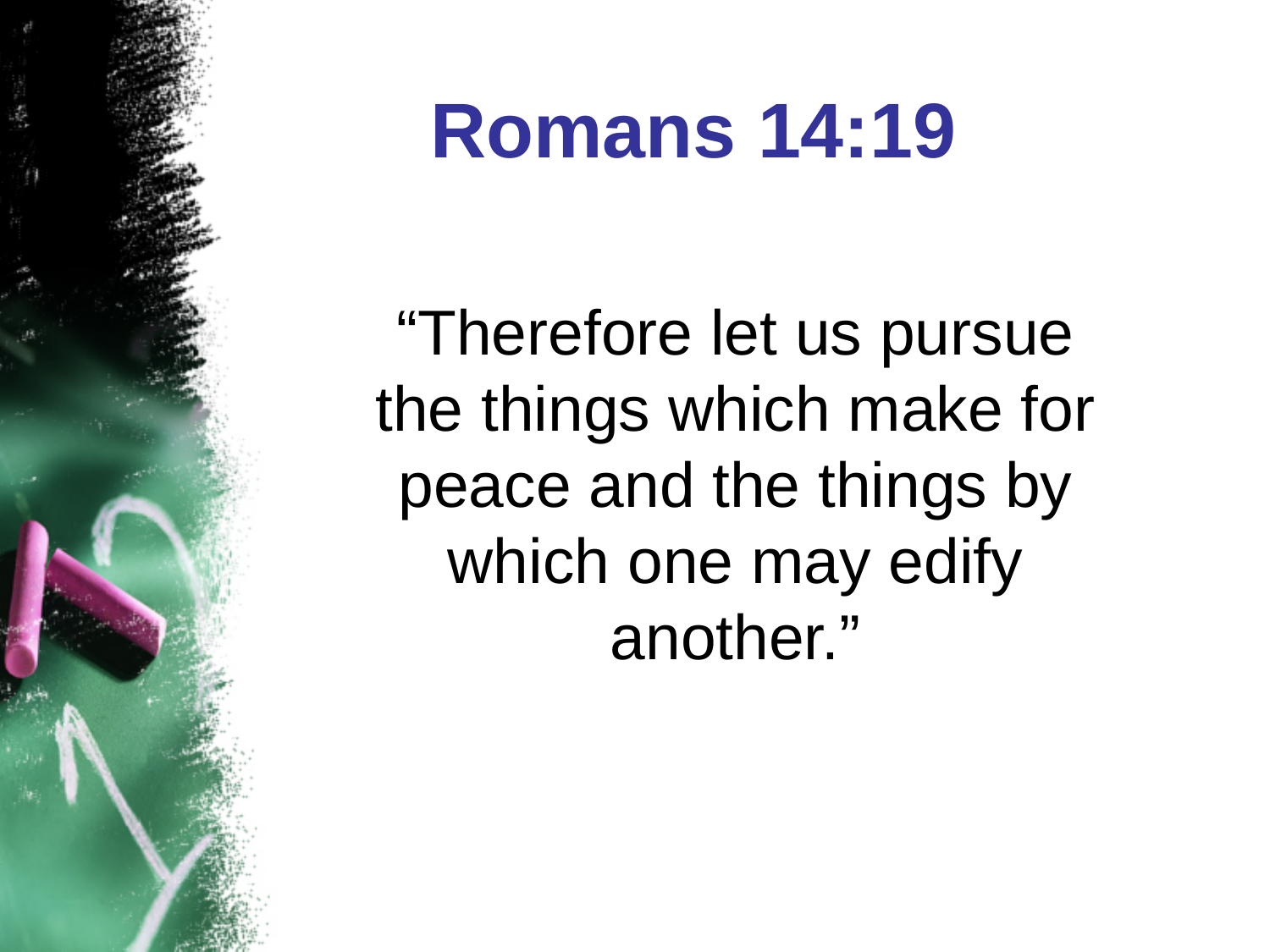

Romans 14:19
“Therefore let us pursue the things which make for peace and the things by which one may edify another.”